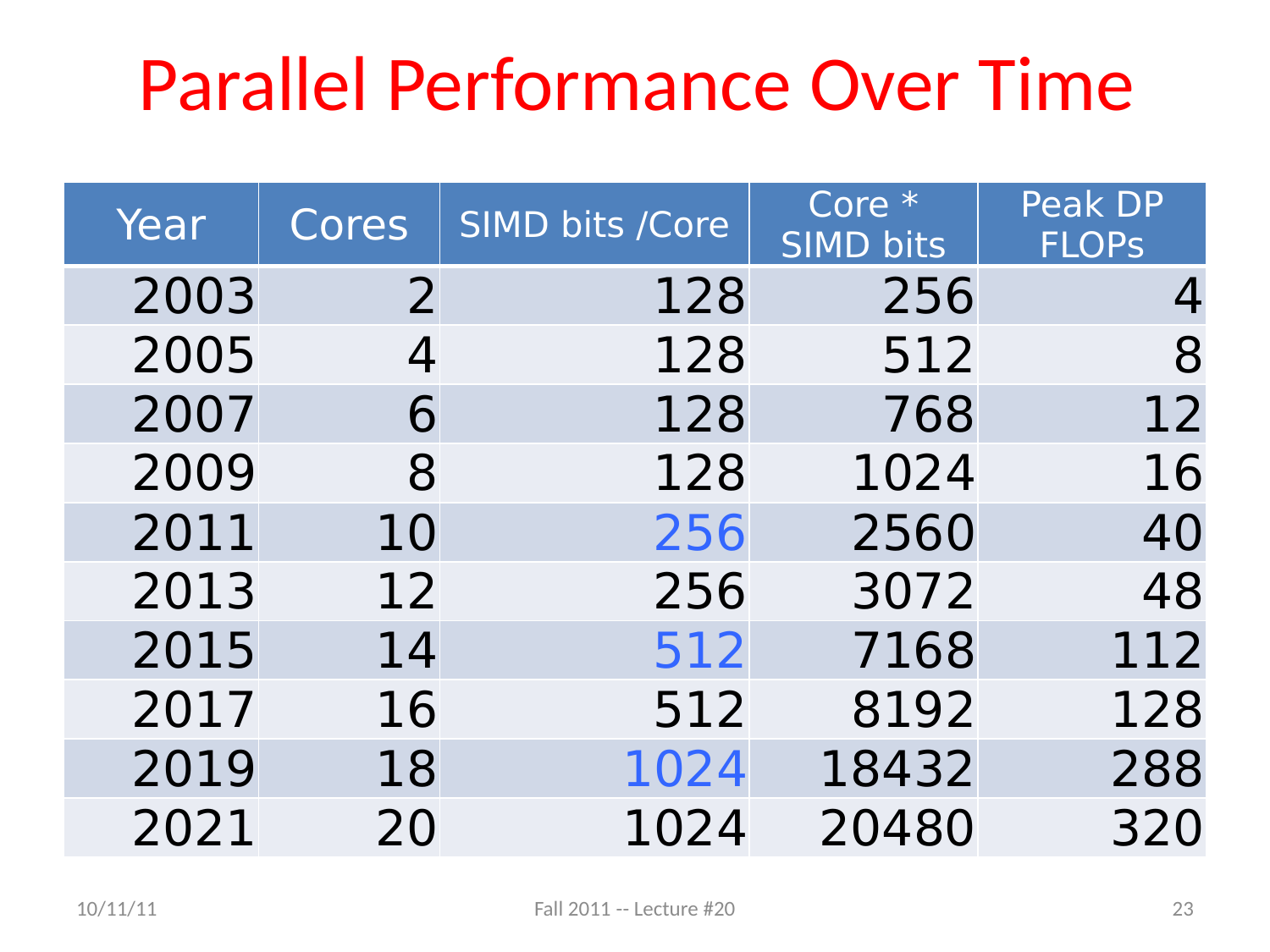

# Parallel Performance Over Time
| Year | Cores | SIMD bits /Core | Core \* SIMD bits | Peak DP FLOPs |
| --- | --- | --- | --- | --- |
| 2003 | 2 | 128 | 256 | 4 |
| 2005 | 4 | 128 | 512 | 8 |
| 2007 | 6 | 128 | 768 | 12 |
| 2009 | 8 | 128 | 1024 | 16 |
| 2011 | 10 | 256 | 2560 | 40 |
| 2013 | 12 | 256 | 3072 | 48 |
| 2015 | 14 | 512 | 7168 | 112 |
| 2017 | 16 | 512 | 8192 | 128 |
| 2019 | 18 | 1024 | 18432 | 288 |
| 2021 | 20 | 1024 | 20480 | 320 |
10/11/11
Fall 2011 -- Lecture #20
23